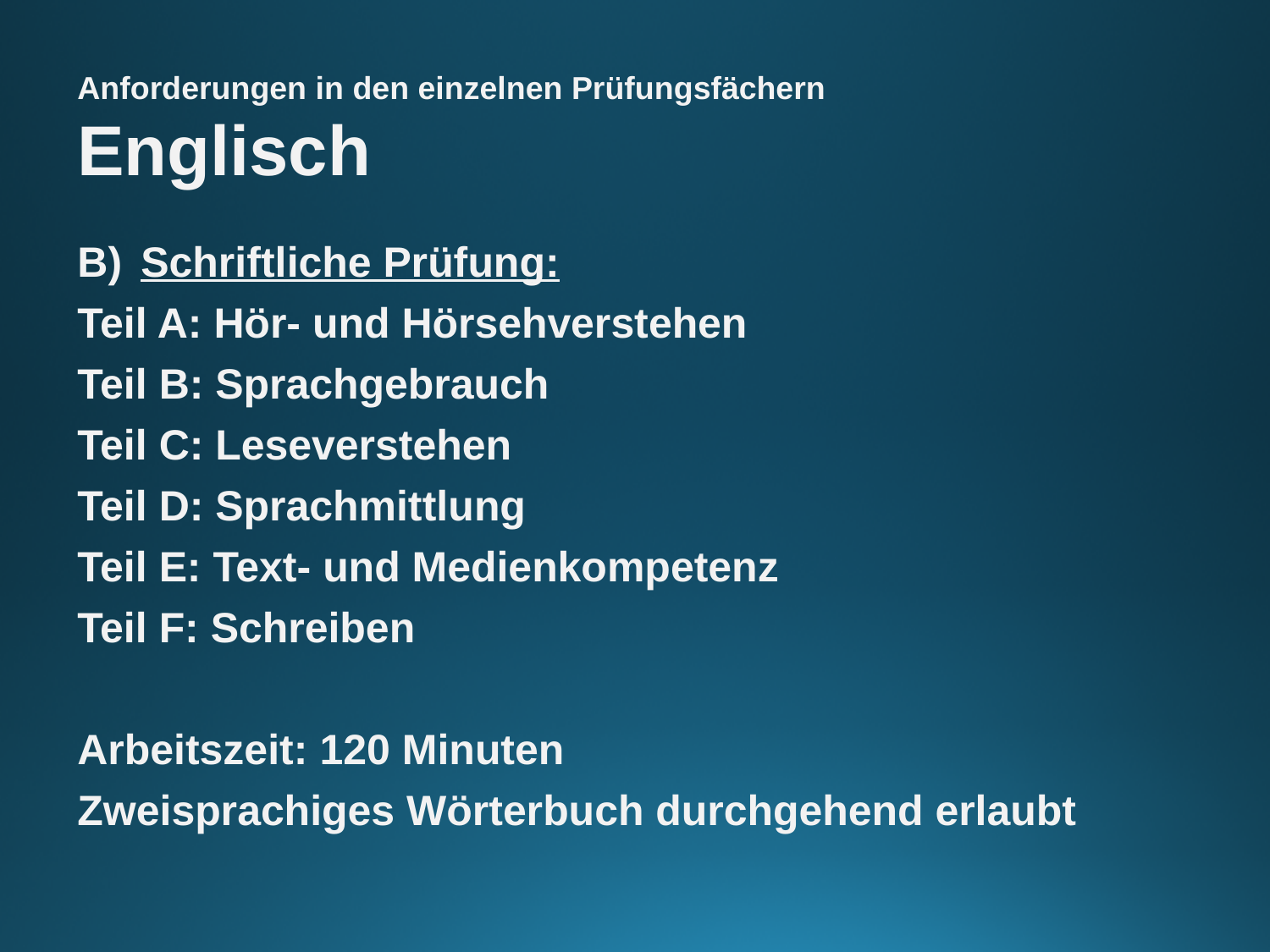

Anforderungen in den einzelnen Prüfungsfächern
Englisch

Schriftliche Prüfung:
Teil A: Hör- und Hörsehverstehen
Teil B: Sprachgebrauch
Teil C: Leseverstehen
Teil D: Sprachmittlung
Teil E: Text- und Medienkompetenz
Teil F: Schreiben

Arbeitszeit: 120 Minuten
Zweisprachiges Wörterbuch durchgehend erlaubt